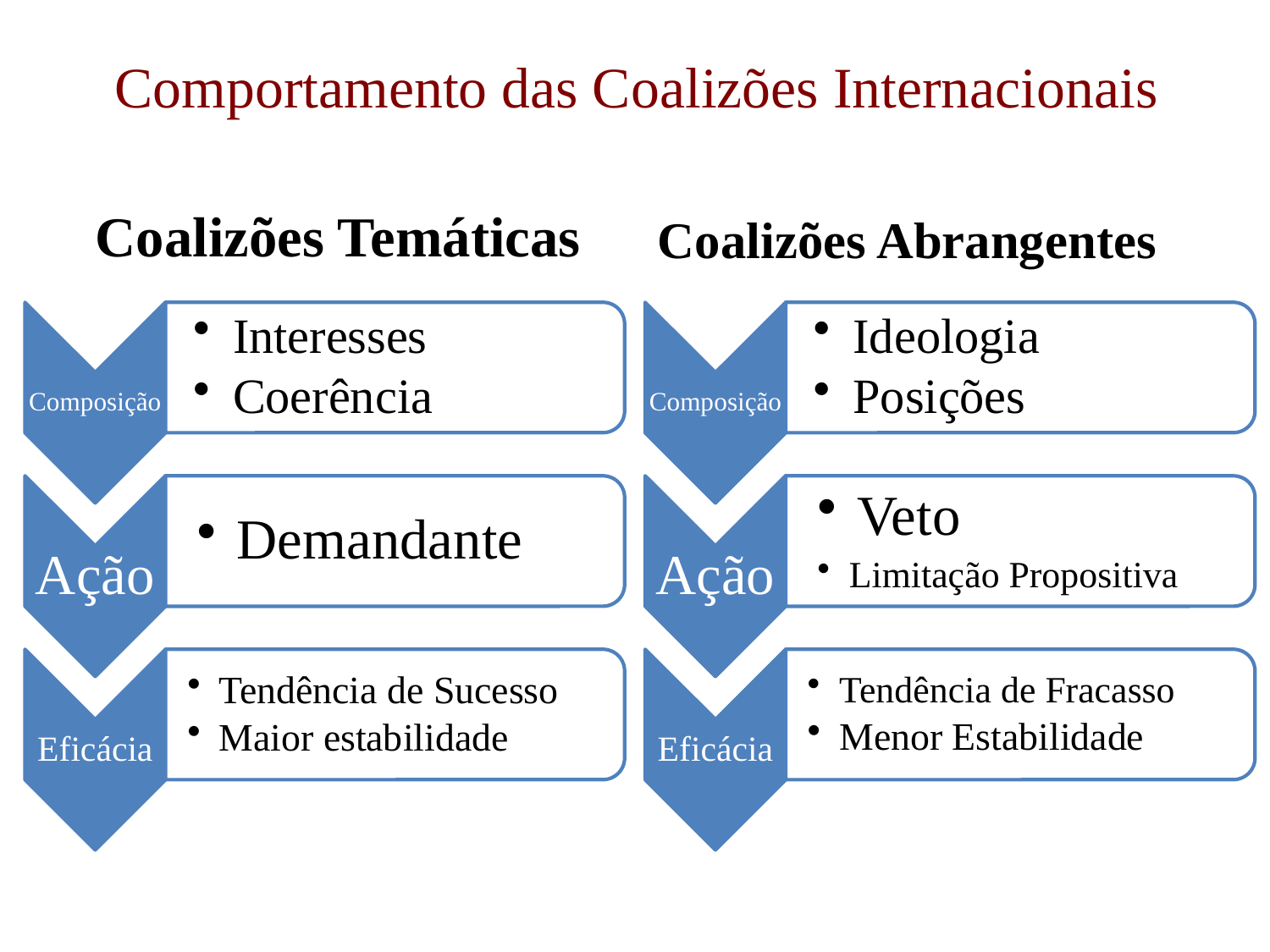

# Comportamento das Coalizões Internacionais
Coalizões Temáticas
Coalizões Abrangentes
Composição
Interesses
Coerência
Ação
Demandante
Eficácia
Tendência de Sucesso
Maior estabilidade
Composição
Ideologia
Posições
Ação
Veto
Limitação Propositiva
Eficácia
Tendência de Fracasso
Menor Estabilidade